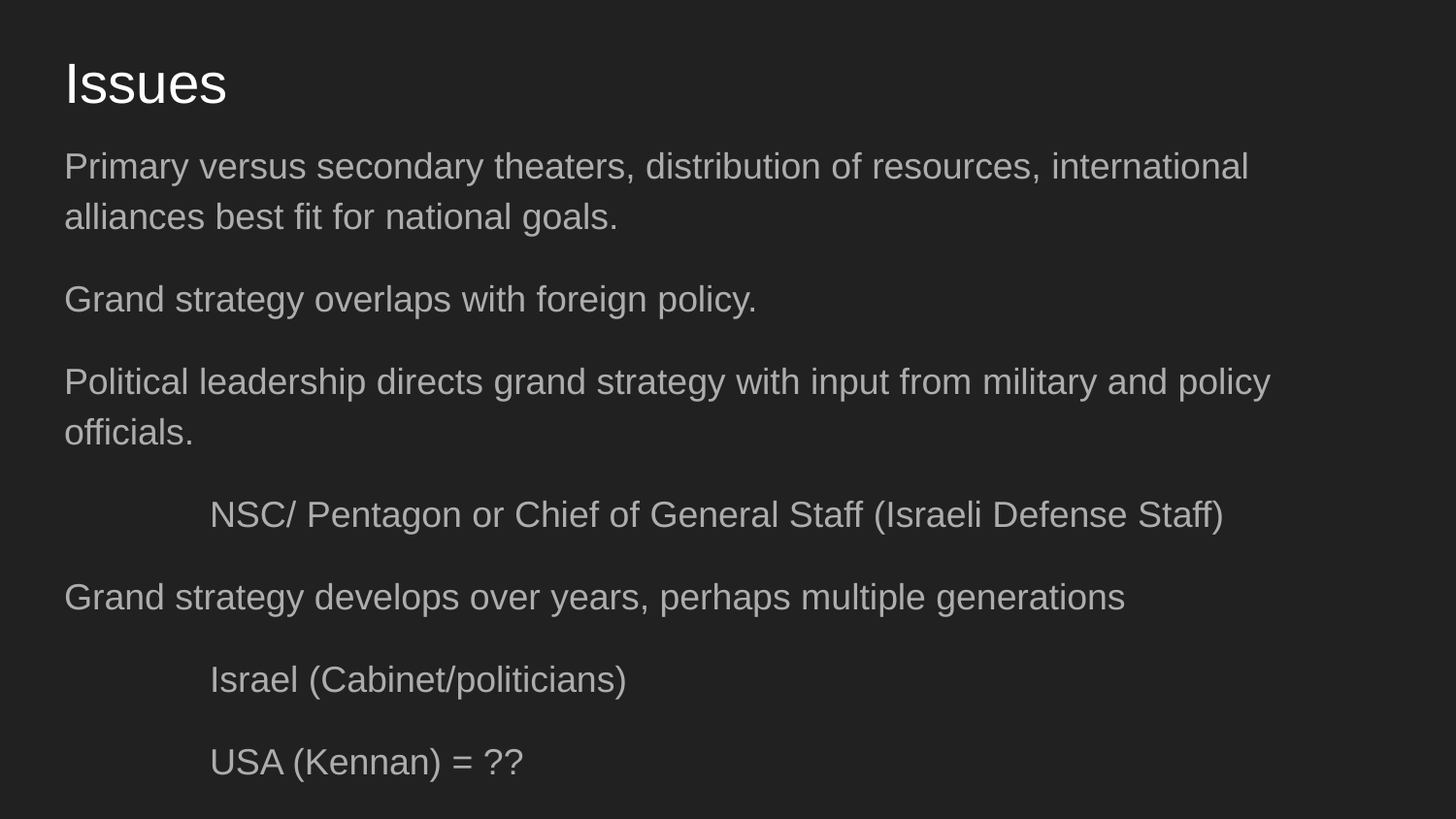

# Issues
Primary versus secondary theaters, distribution of resources, international alliances best fit for national goals.
Grand strategy overlaps with foreign policy.
Political leadership directs grand strategy with input from military and policy officials.
	NSC/ Pentagon or Chief of General Staff (Israeli Defense Staff)
Grand strategy develops over years, perhaps multiple generations
	Israel (Cabinet/politicians)
	USA (Kennan) = ??